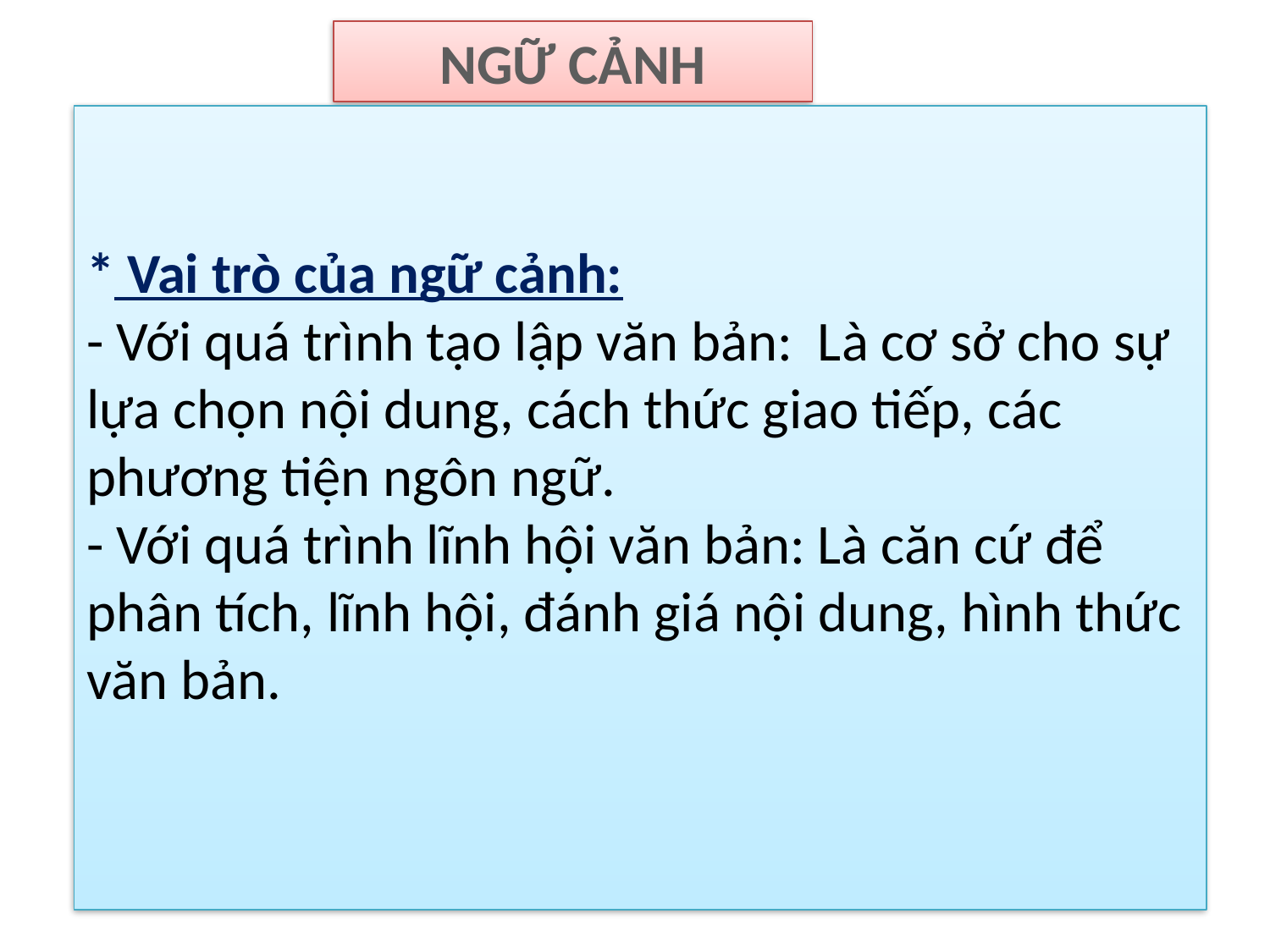

NGỮ CẢNH
#

* Vai trò của ngữ cảnh:
- Với quá trình tạo lập văn bản:  Là cơ sở cho sự lựa chọn nội dung, cách thức giao tiếp, các phương tiện ngôn ngữ.
- Với quá trình lĩnh hội văn bản: Là căn cứ để phân tích, lĩnh hội, đánh giá nội dung, hình thức văn bản.